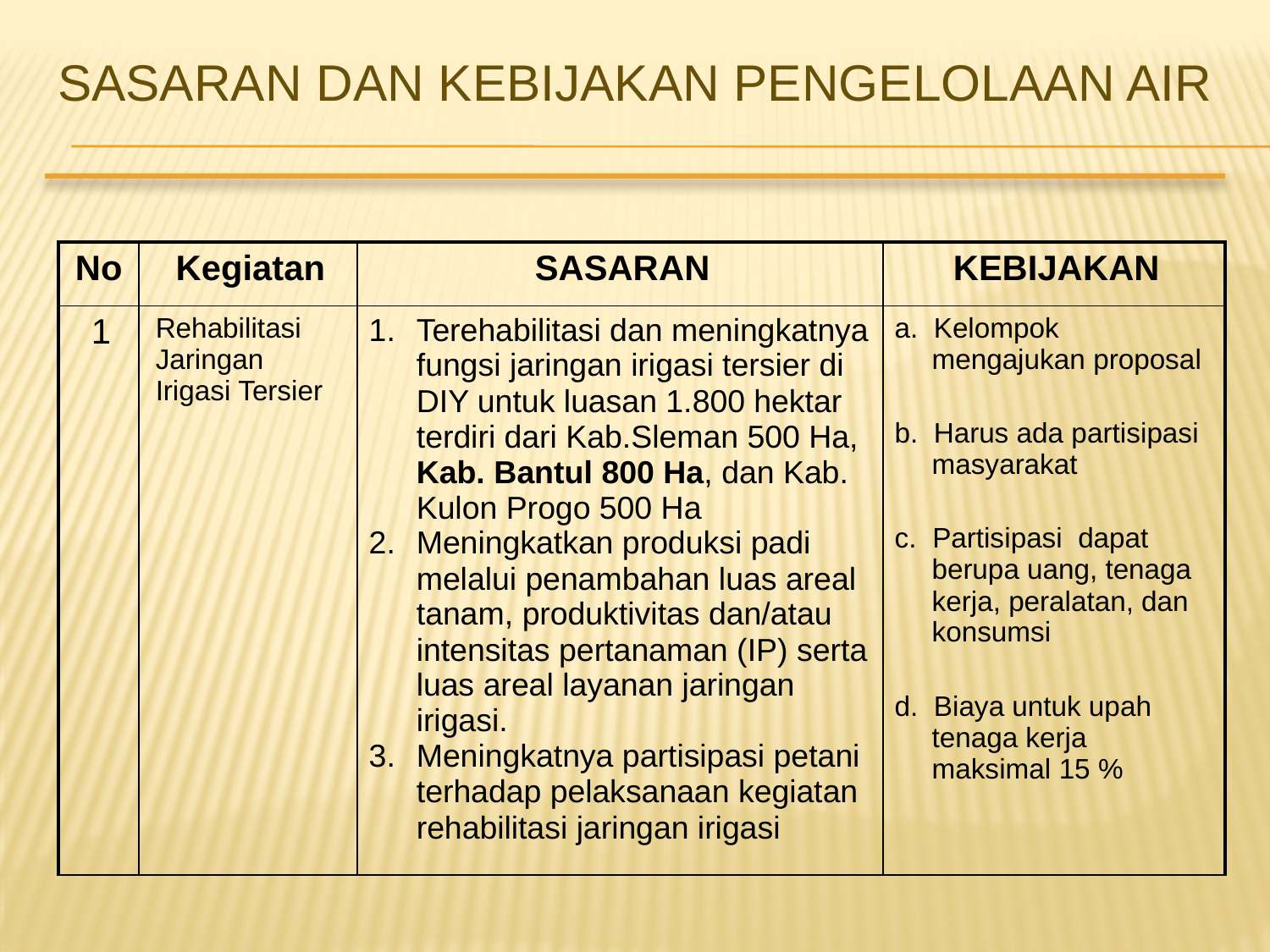

# Sasaran dan Kebijakan Pengelolaan Air
| No | Kegiatan | SASARAN | KEBIJAKAN |
| --- | --- | --- | --- |
| 1 | Rehabilitasi Jaringan Irigasi Tersier | Terehabilitasi dan meningkatnya fungsi jaringan irigasi tersier di DIY untuk luasan 1.800 hektar terdiri dari Kab.Sleman 500 Ha, Kab. Bantul 800 Ha, dan Kab. Kulon Progo 500 Ha Meningkatkan produksi padi melalui penambahan luas areal tanam, produktivitas dan/atau intensitas pertanaman (IP) serta luas areal layanan jaringan irigasi. Meningkatnya partisipasi petani terhadap pelaksanaan kegiatan rehabilitasi jaringan irigasi | a. Kelompok mengajukan proposal b. Harus ada partisipasi masyarakat c. Partisipasi dapat berupa uang, tenaga kerja, peralatan, dan konsumsi d. Biaya untuk upah tenaga kerja maksimal 15 % |